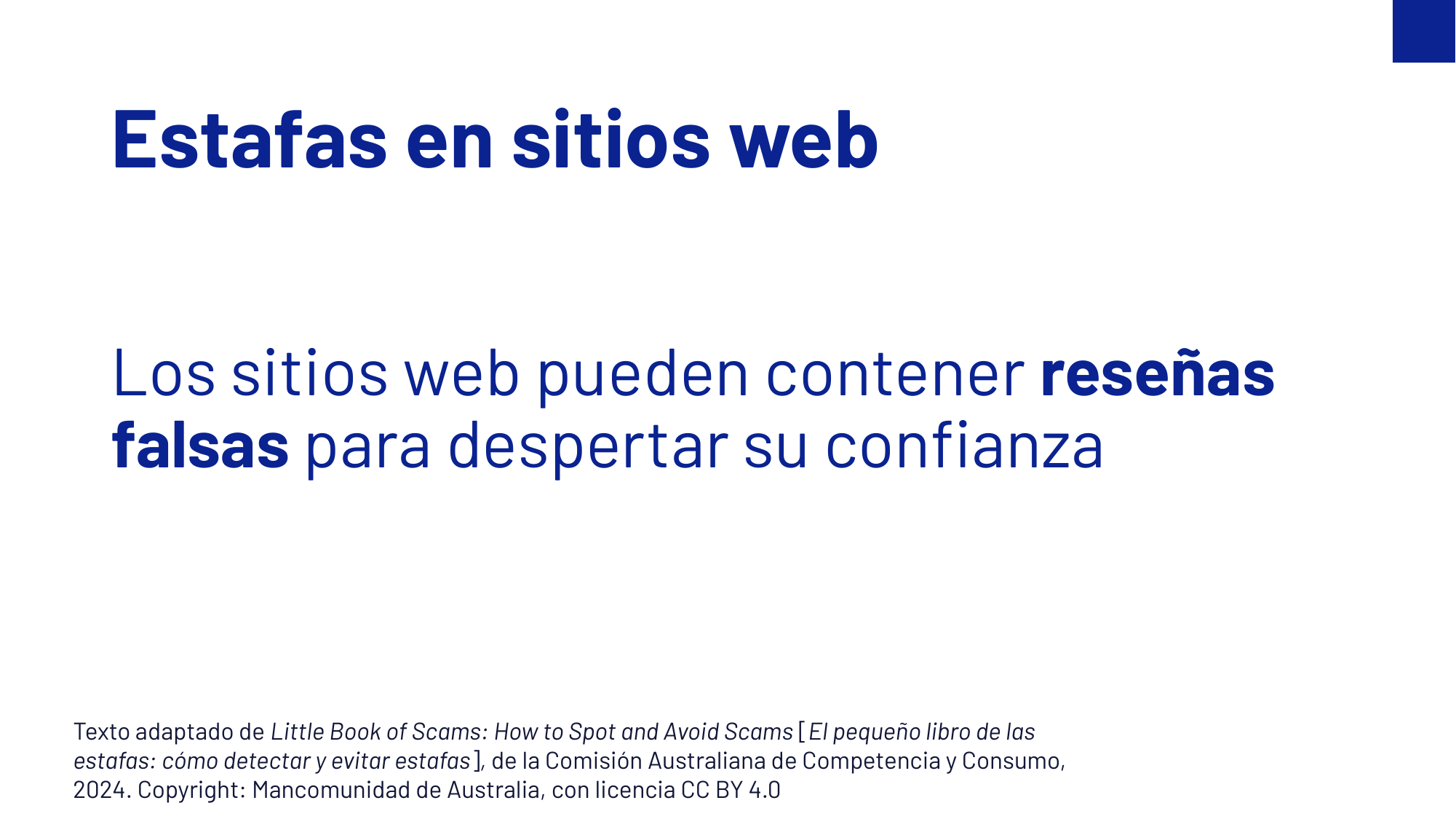

Estafas en sitios web
Los sitios web pueden contener reseñas falsas para despertar su confianza
Texto adaptado de Little Book of Scams: How to Spot and Avoid Scams [El pequeño libro de las estafas: cómo detectar y evitar estafas], de la Comisión Australiana de Competencia y Consumo, 2024. Copyright: Mancomunidad de Australia, con licencia CC BY 4.0